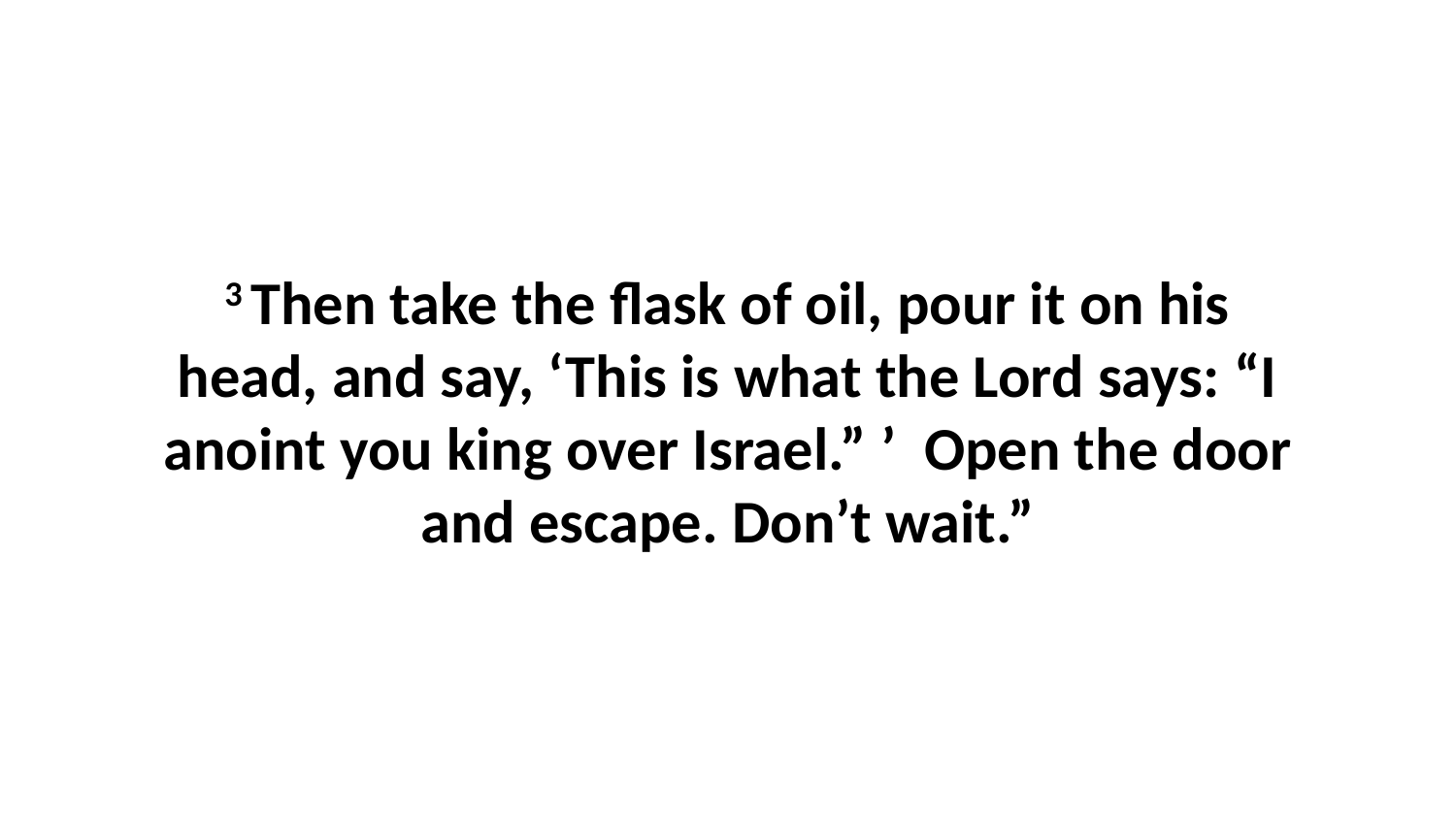

3 Then take the flask of oil, pour it on his head, and say, ‘This is what the Lord says: “I anoint you king over Israel.” ’  Open the door and escape. Don’t wait.”